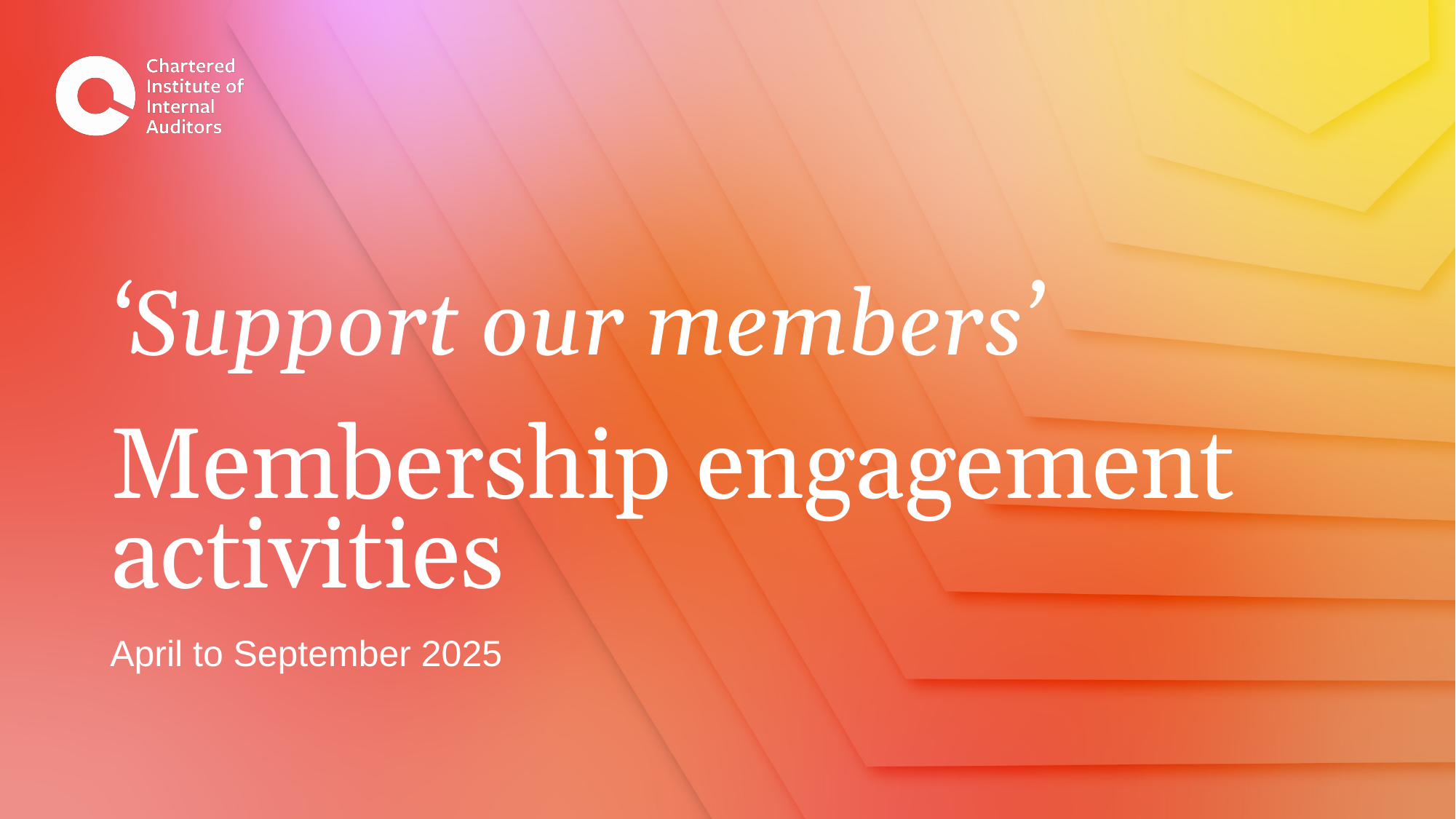

# ‘Support our members’ Membership engagement 	activities
April to September 2025